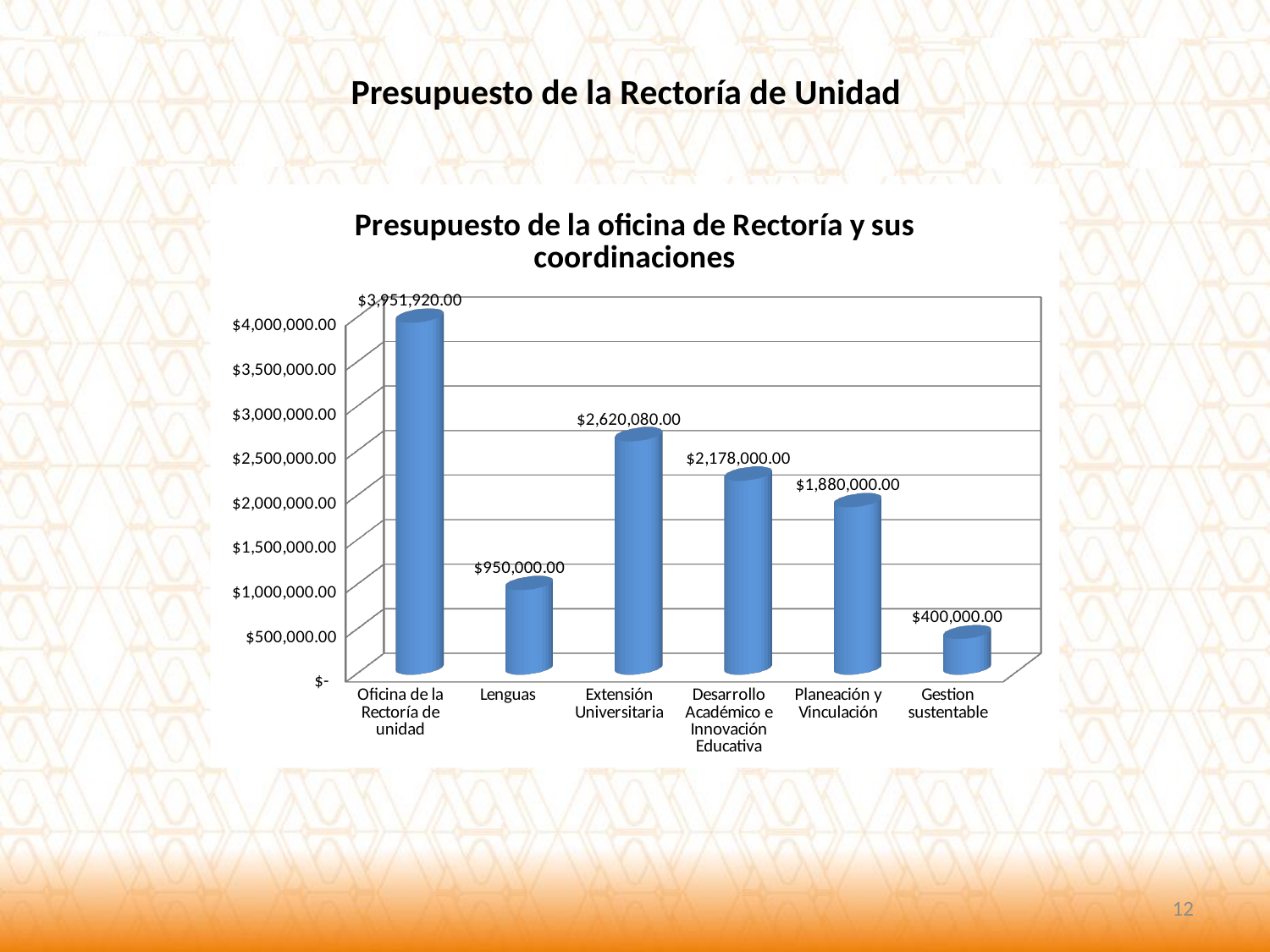

Presupuesto de la Rectoría de Unidad

[unsupported chart]

12